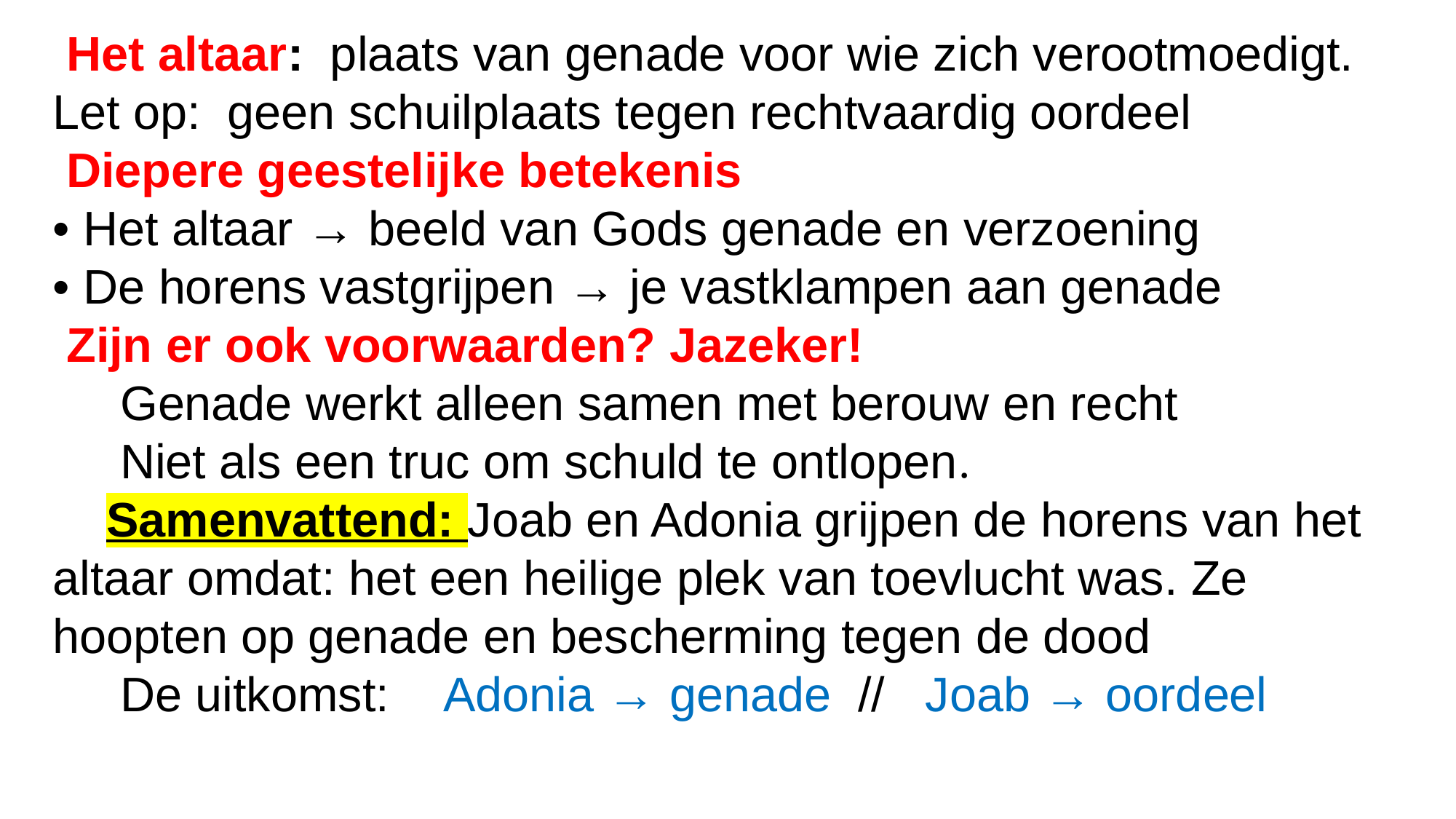

Het altaar:  plaats van genade voor wie zich verootmoedigt.
Let op:  geen schuilplaats tegen rechtvaardig oordeel
 Diepere geestelijke betekenis
• Het altaar → beeld van Gods genade en verzoening
• De horens vastgrijpen → je vastklampen aan genade
 Zijn er ook voorwaarden? Jazeker!
 Genade werkt alleen samen met berouw en recht
 Niet als een truc om schuld te ontlopen.
Samenvattend: Joab en Adonia grijpen de horens van het altaar omdat: het een heilige plek van toevlucht was. Ze hoopten op genade en bescherming tegen de dood
 De uitkomst:    Adonia → genade  //   Joab → oordeel